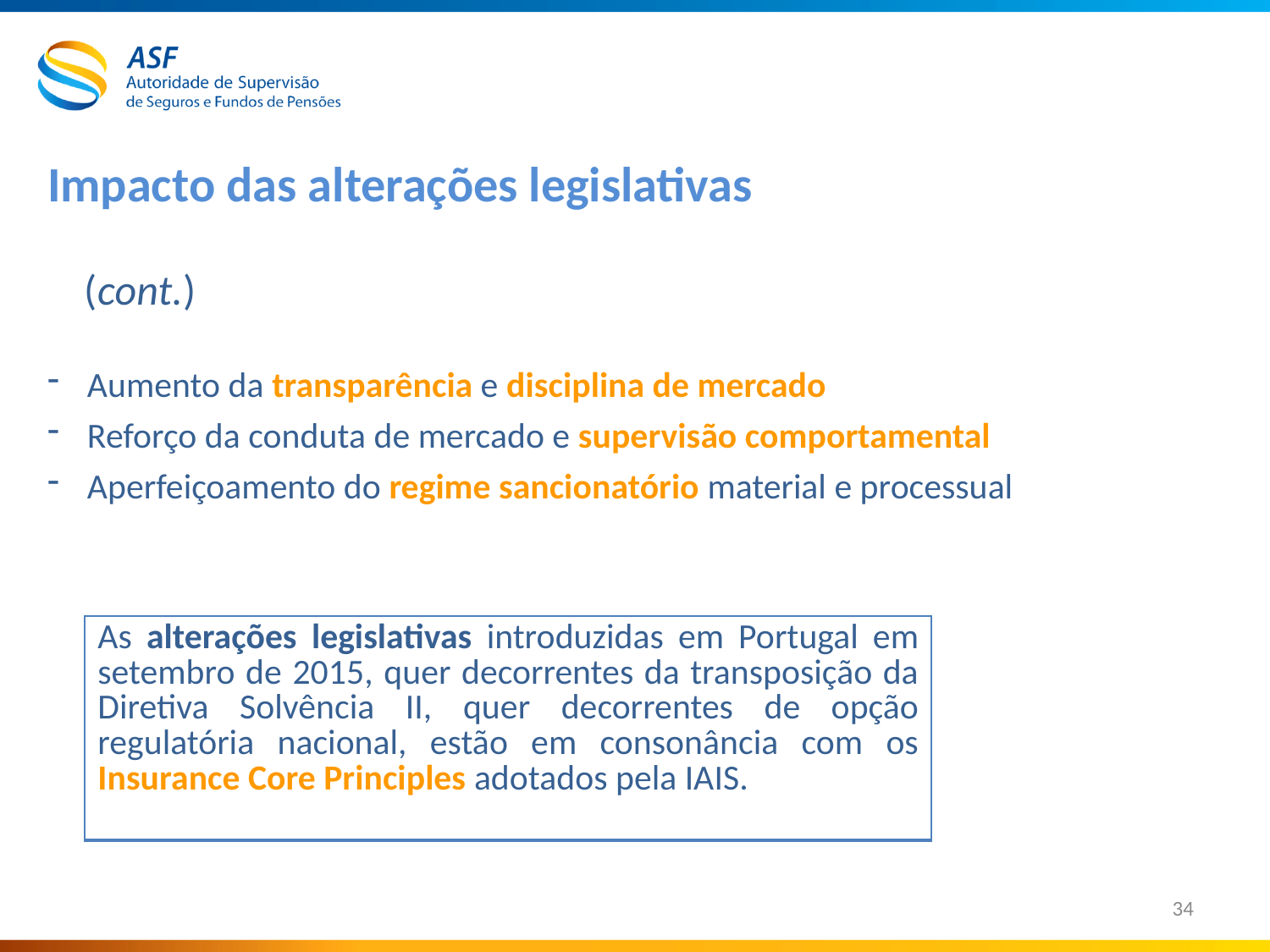

Impacto das alterações legislativas
(cont.)

Aumento da transparência e disciplina de mercado
Reforço da conduta de mercado e supervisão comportamental
Aperfeiçoamento do regime sancionatório material e processual

| As alterações legislativas introduzidas em Portugal em setembro de 2015, quer decorrentes da transposição da Diretiva Solvência II, quer decorrentes de opção regulatória nacional, estão em consonância com os Insurance Core Principles adotados pela IAIS. |
| --- |
34